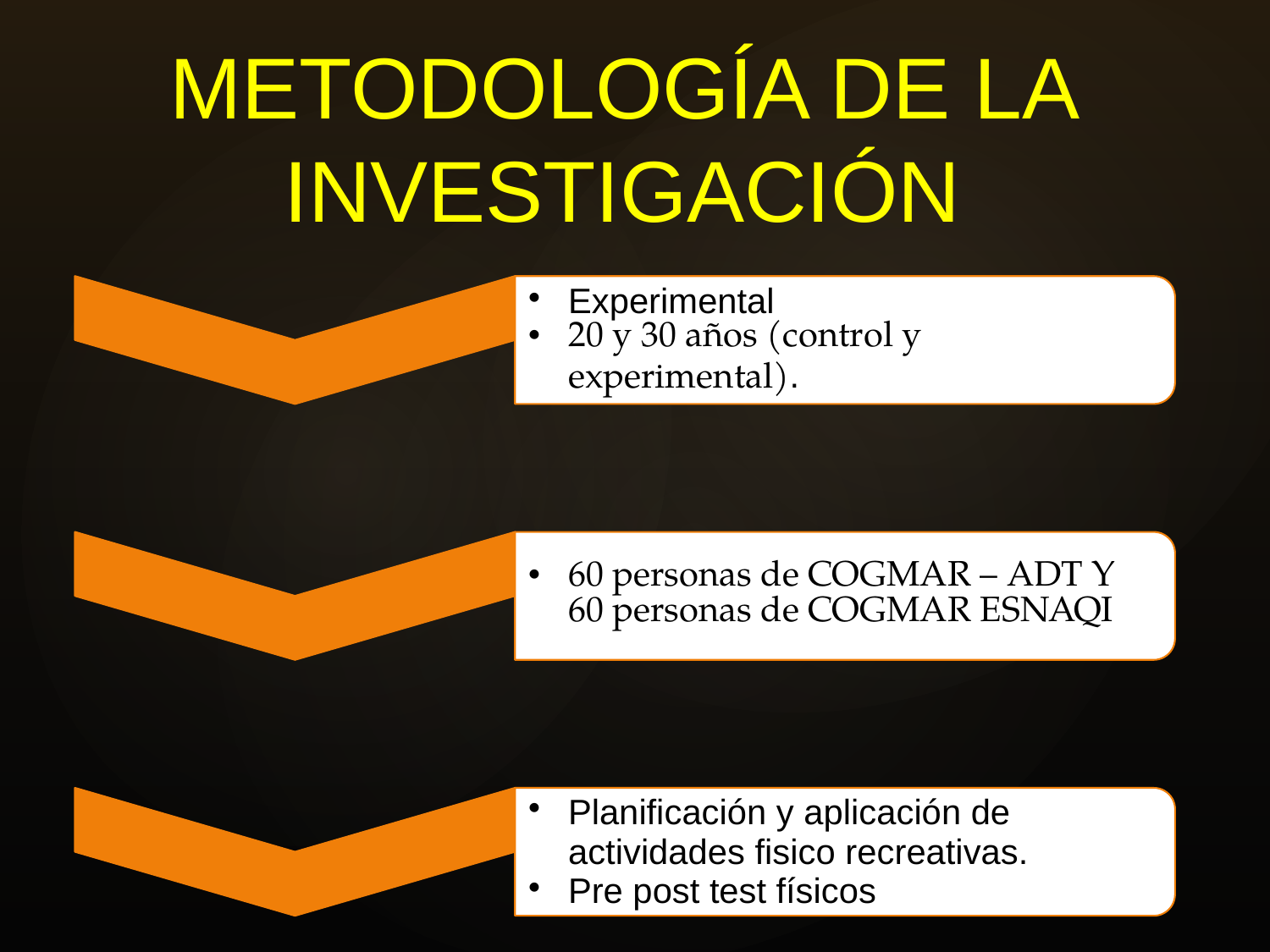

# METODOLOGÍA DE LA INVESTIGACIÓN
Experimental
60 personas de COGMAR – ADT Y 60 personas de COGMAR ESNAQI
Planificación y aplicación de actividades fisico recreativas.
Pre post test físicos
20 y 30 años (control y experimental).